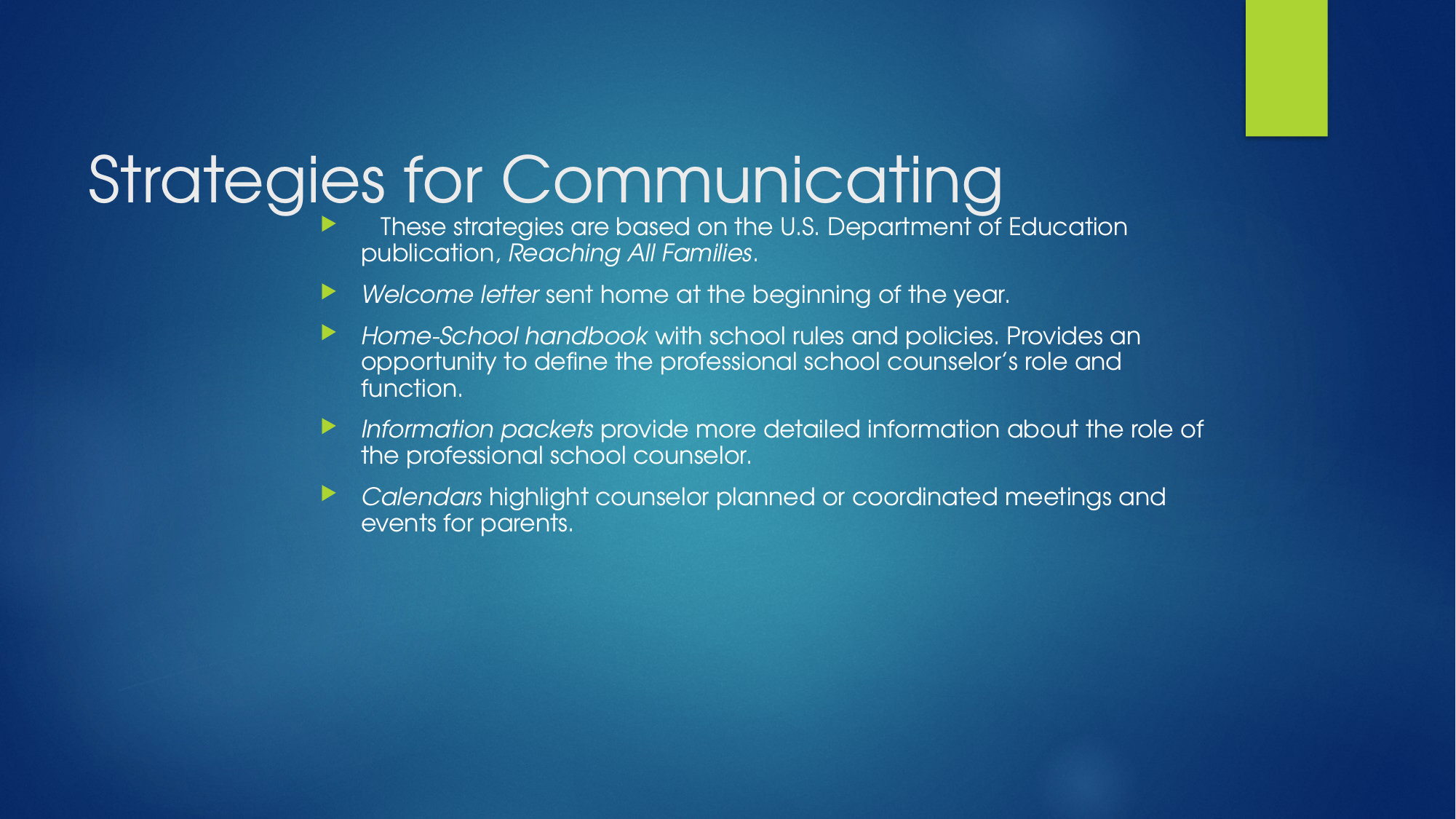

Strategies for Communicating
   These strategies are based on the U.S. Department of Education publication, Reaching All Families.
Welcome letter sent home at the beginning of the year.
Home-School handbook with school rules and policies. Provides an opportunity to define the professional school counselor’s role and function.
Information packets provide more detailed information about the role of the professional school counselor.
Calendars highlight counselor planned or coordinated meetings and events for parents.